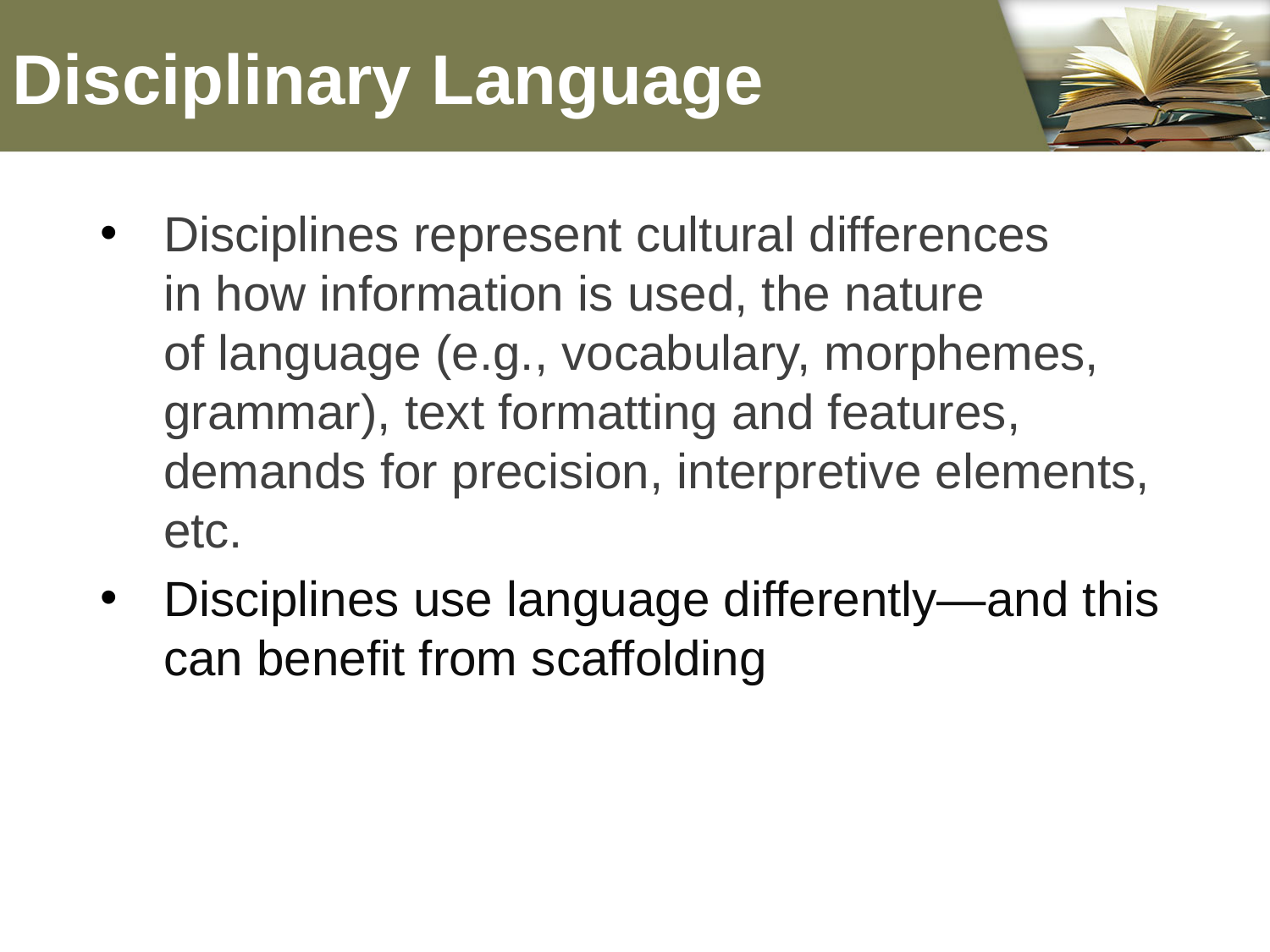

# Disciplinary Language
Disciplines represent cultural differences          in how information is used, the nature               of language (e.g., vocabulary, morphemes,      grammar), text formatting and features,           demands for precision, interpretive elements,  etc.
Disciplines use language differently—and this can benefit from scaffolding